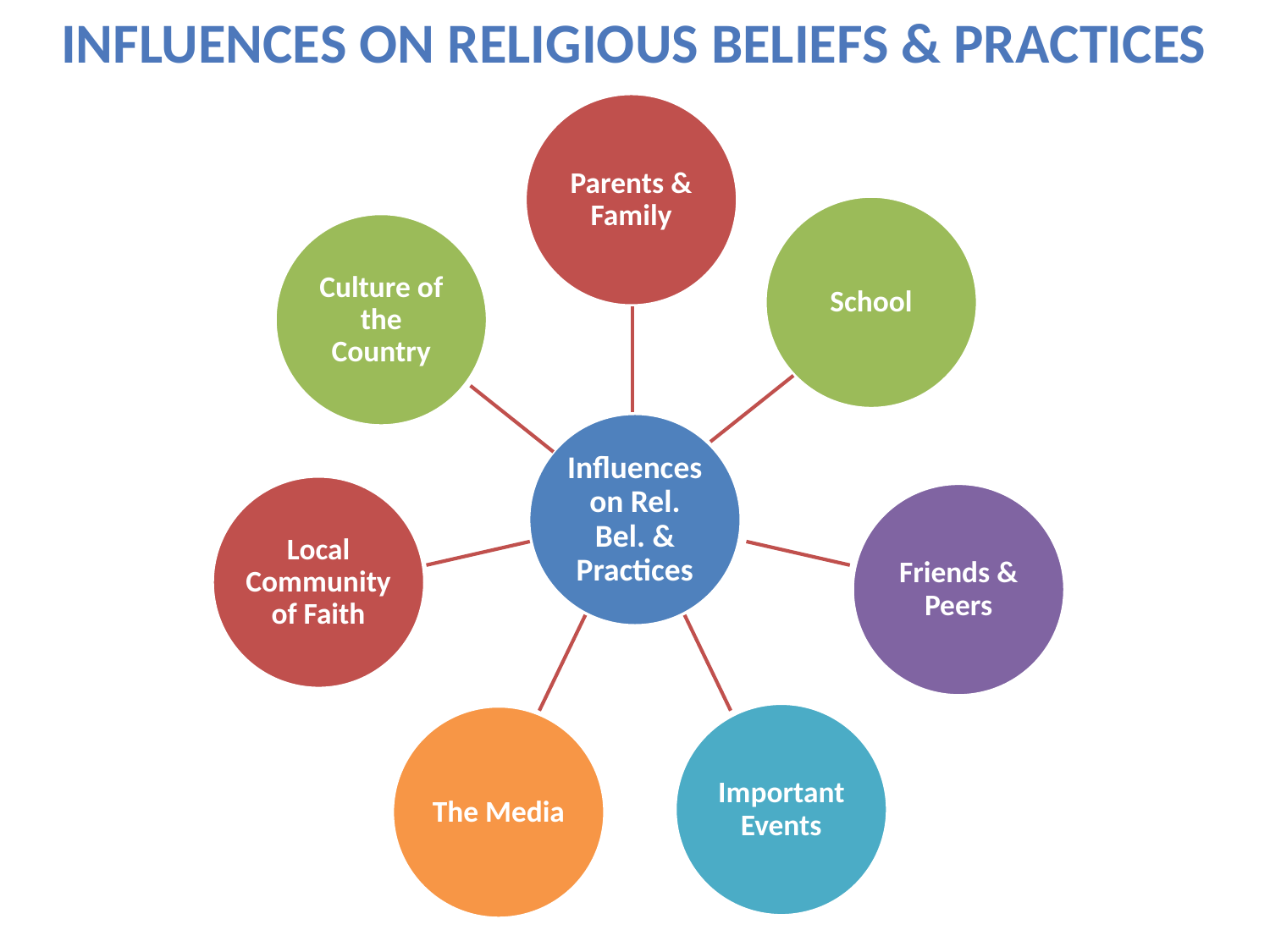

Influences on Religious Beliefs & Practices

Parents & Family

School

Culture of the Country

Influences on Rel. Bel. & Practices

Local Community of Faith

Friends & Peers

Important Events

The Media